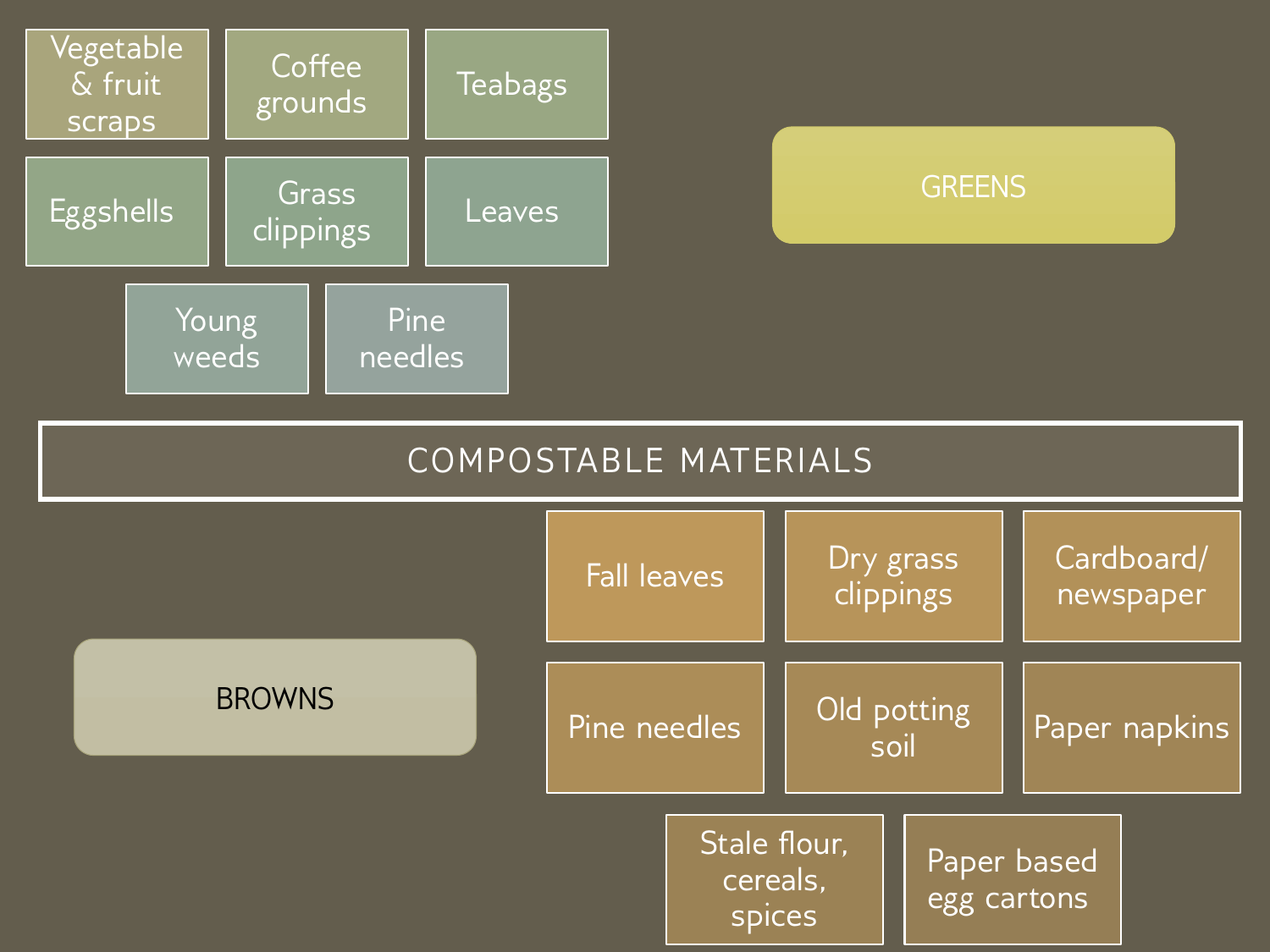

Vegetable & fruit scraps
Coffee grounds
Teabags
Eggshells
Grass clippings
Leaves
Young weeds
Pine needles
GREENS
# Compostable Materials
Fall leaves
Dry grass clippings
Cardboard/newspaper
Pine needles
Old potting soil
Paper napkins
Stale flour, cereals, spices
Paper based egg cartons
BROWNS